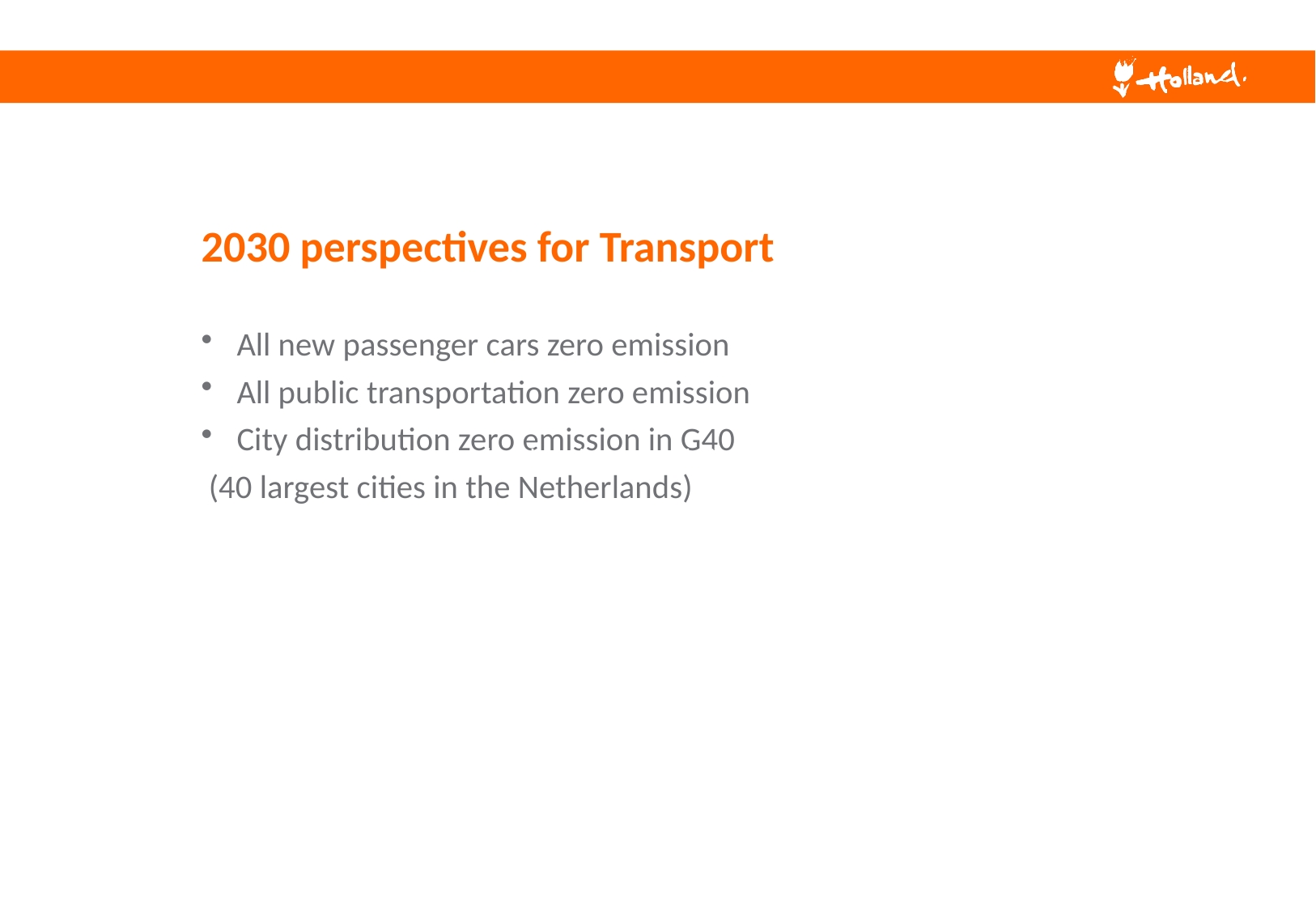

2030 perspectives for Transport
All new passenger cars zero emission
All public transportation zero emission
City distribution zero emission in G40
 (40 largest cities in the Netherlands)
(public private e-mobility platform)